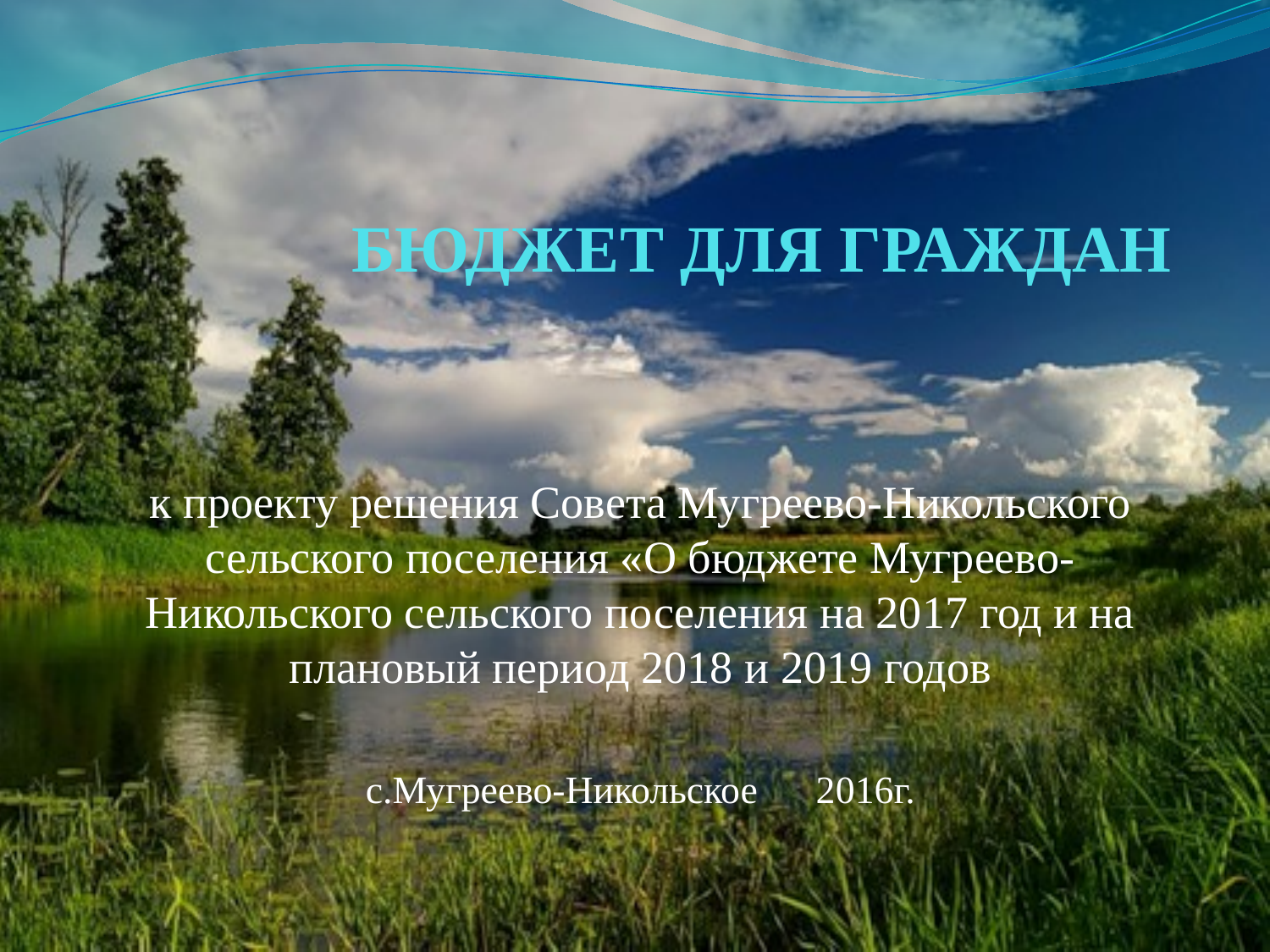

# БЮДЖЕТ ДЛЯ ГРАЖДАН
к проекту решения Совета Мугреево-Никольского сельского поселения «О бюджете Мугреево-Никольского сельского поселения на 2017 год и на плановый период 2018 и 2019 годов

с.Мугреево-Никольское      2016г.